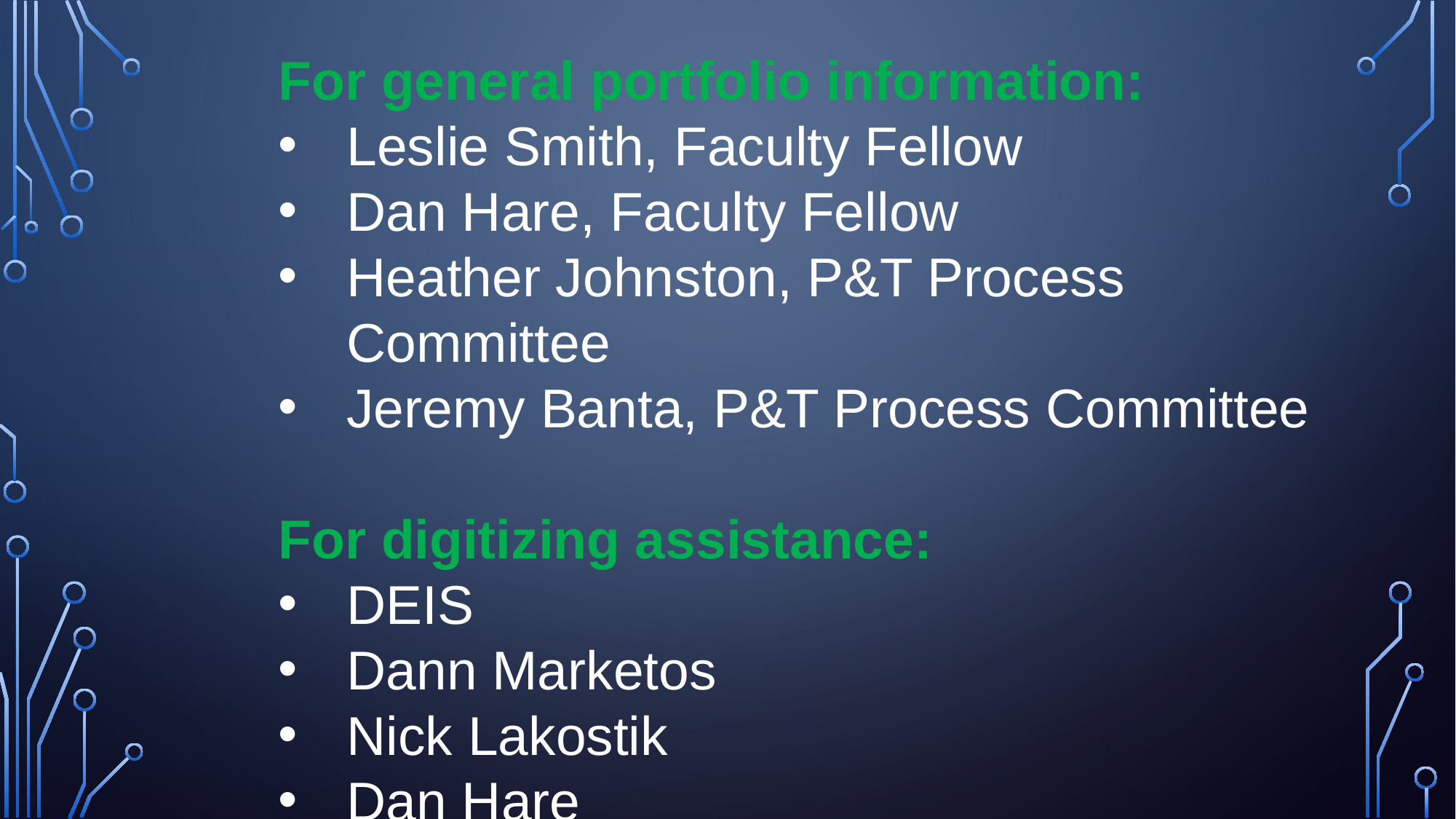

For general portfolio information:
Leslie Smith, Faculty Fellow
Dan Hare, Faculty Fellow
Heather Johnston, P&T Process Committee
Jeremy Banta, P&T Process Committee

For digitizing assistance:
DEIS
Dann Marketos
Nick Lakostik
Dan Hare